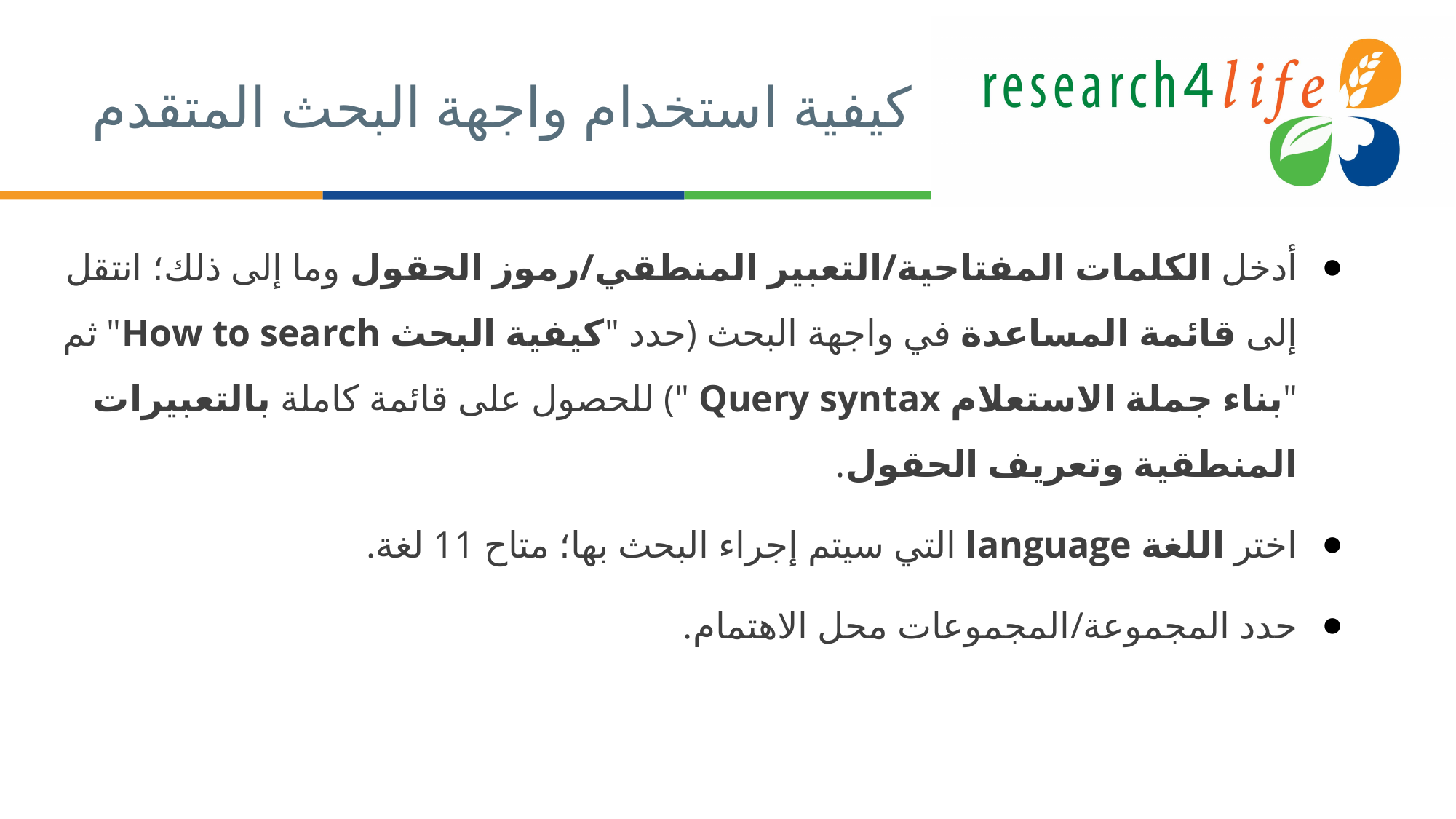

# كيفية استخدام واجهة البحث المتقدم
أدخل الكلمات المفتاحية/التعبير المنطقي/رموز الحقول وما إلى ذلك؛ انتقل إلى قائمة المساعدة في واجهة البحث (حدد "كيفية البحث How to search" ثم "بناء جملة الاستعلام Query syntax ") للحصول على قائمة كاملة بالتعبيرات المنطقية وتعريف الحقول.
اختر اللغة language التي سيتم إجراء البحث بها؛ متاح 11 لغة.
حدد المجموعة/المجموعات محل الاهتمام.